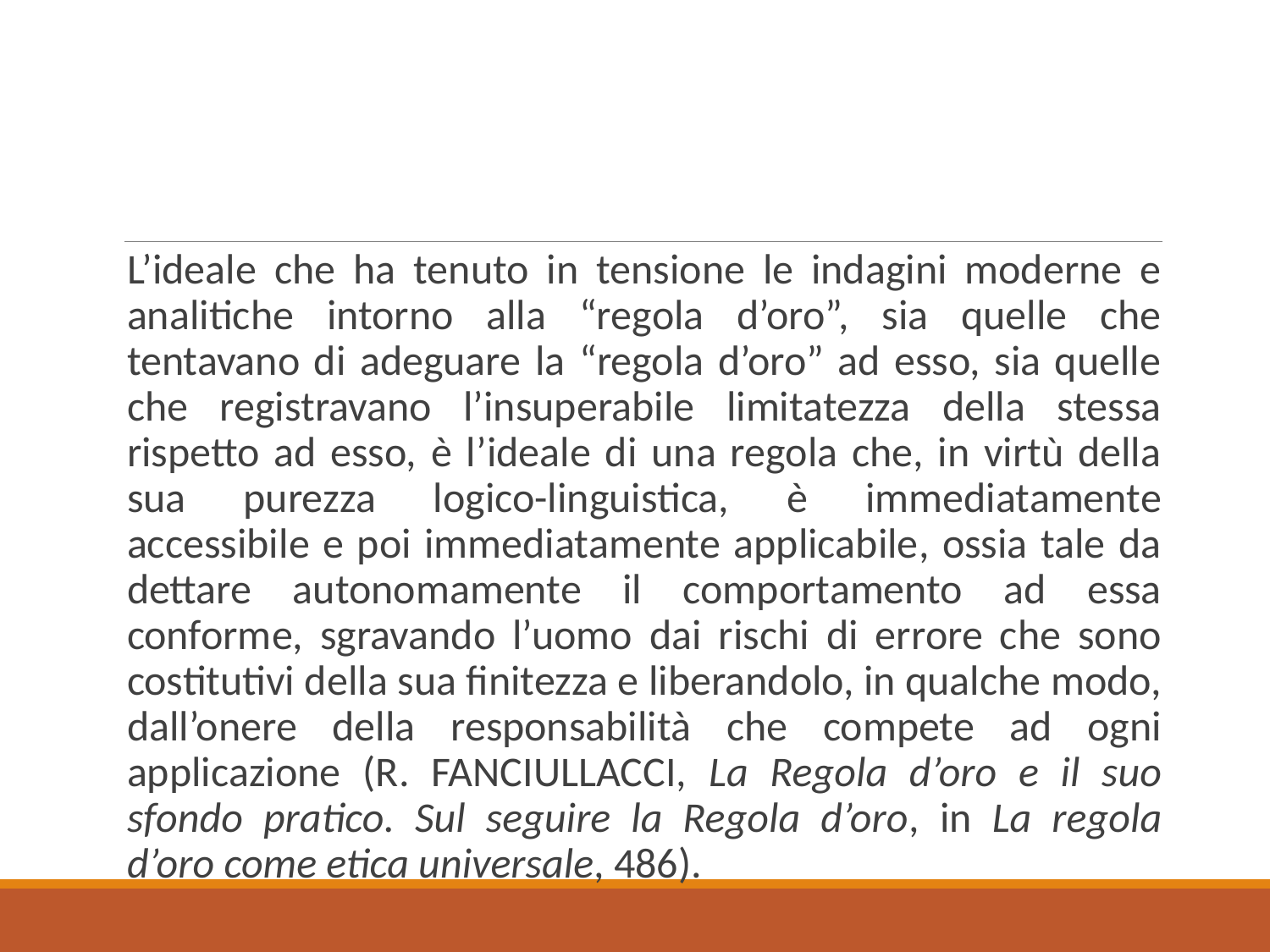

L’ideale che ha tenuto in tensione le indagini moderne e analitiche intorno alla “regola d’oro”, sia quelle che tentavano di adeguare la “regola d’oro” ad esso, sia quelle che registravano l’insuperabile limitatezza della stessa rispetto ad esso, è l’ideale di una regola che, in virtù della sua purezza logico-linguistica, è immediatamente accessibile e poi immediatamente applicabile, ossia tale da dettare autonomamente il comportamento ad essa conforme, sgravando l’uomo dai rischi di errore che sono costitutivi della sua finitezza e liberandolo, in qualche modo, dall’onere della responsabilità che compete ad ogni applicazione (R. Fanciullacci, La Regola d’oro e il suo sfondo pratico. Sul seguire la Regola d’oro, in La regola d’oro come etica universale, 486).